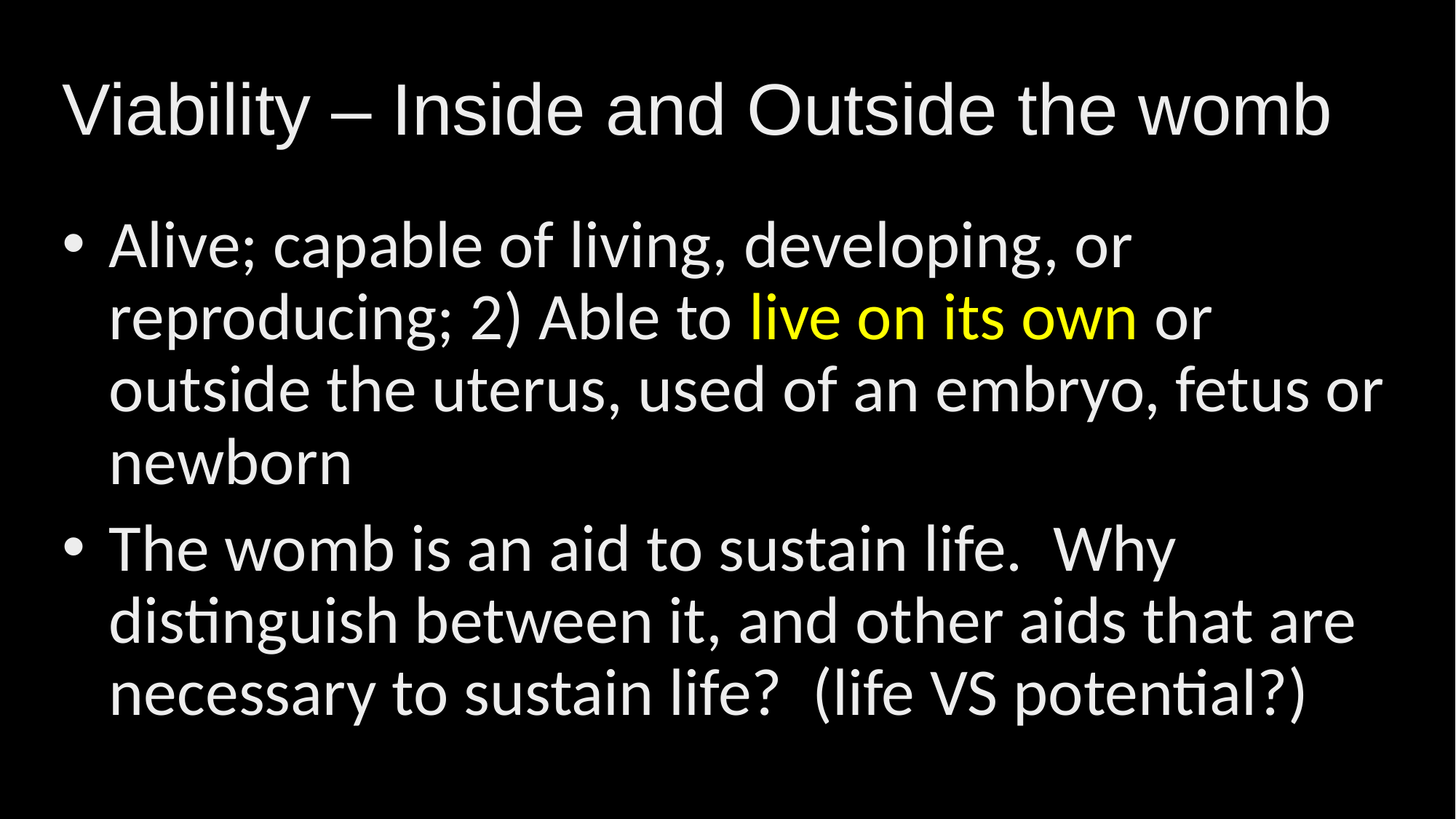

# Viability – Inside and Outside the womb
Alive; capable of living, developing, or reproducing; 2) Able to live on its own or outside the uterus, used of an embryo, fetus or newborn
The womb is an aid to sustain life.  Why distinguish between it, and other aids that are necessary to sustain life?  (life VS potential?)